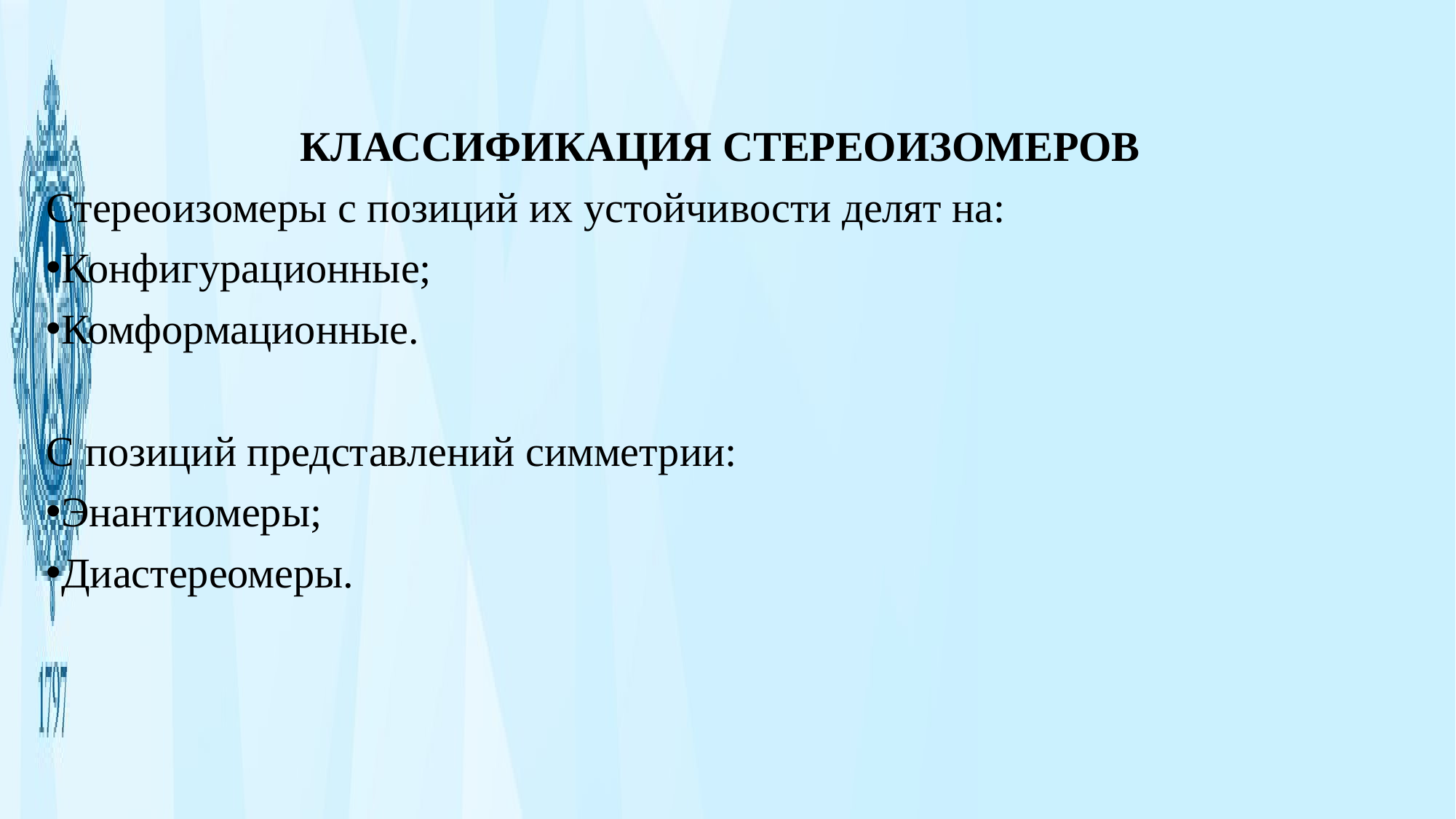

КЛАССИФИКАЦИЯ СТЕРЕОИЗОМЕРОВ
Стереоизомеры с позиций их устойчивости делят на:
Конфигурационные;
Комформационные.

С позиций представлений симметрии:
Энантиомеры;
Диастереомеры.